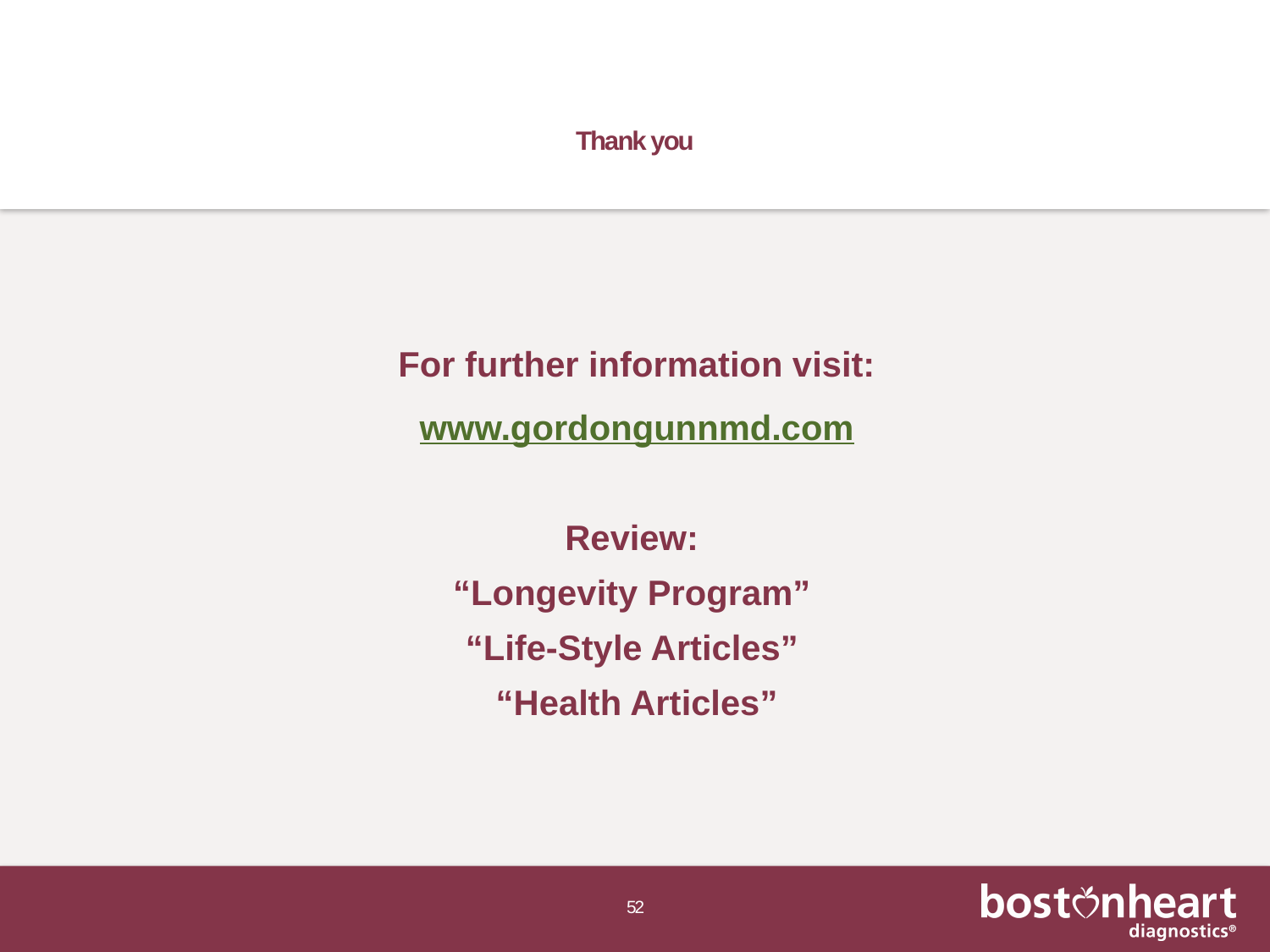

# Thank you

For further information visit:
www.gordongunnmd.com

Review:
“Longevity Program”
“Life-Style Articles”
“Health Articles”

52